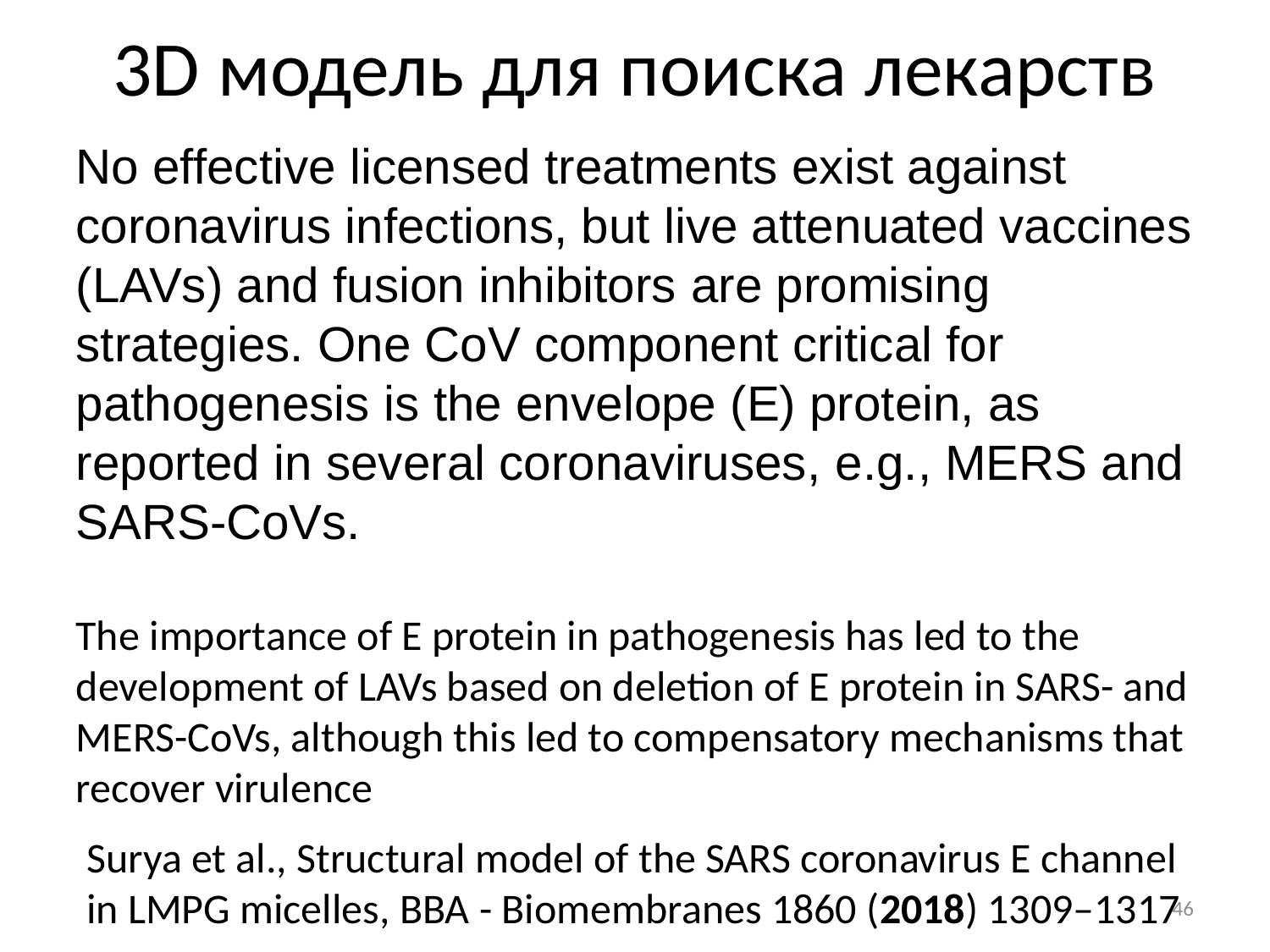

# 3D модель для поиска лекарств
No effective licensed treatments exist against coronavirus infections, but live attenuated vaccines (LAVs) and fusion inhibitors are promising strategies. One CoV component critical for pathogenesis is the envelope (E) protein, as reported in several coronaviruses, e.g., MERS and SARS-CoVs.

The importance of E protein in pathogenesis has led to the development of LAVs based on deletion of E protein in SARS- and MERS-CoVs, although this led to compensatory mechanisms that recover virulence
Surya et al., Structural model of the SARS coronavirus E channel in LMPG micelles, BBA - Biomembranes 1860 (2018) 1309–1317
46